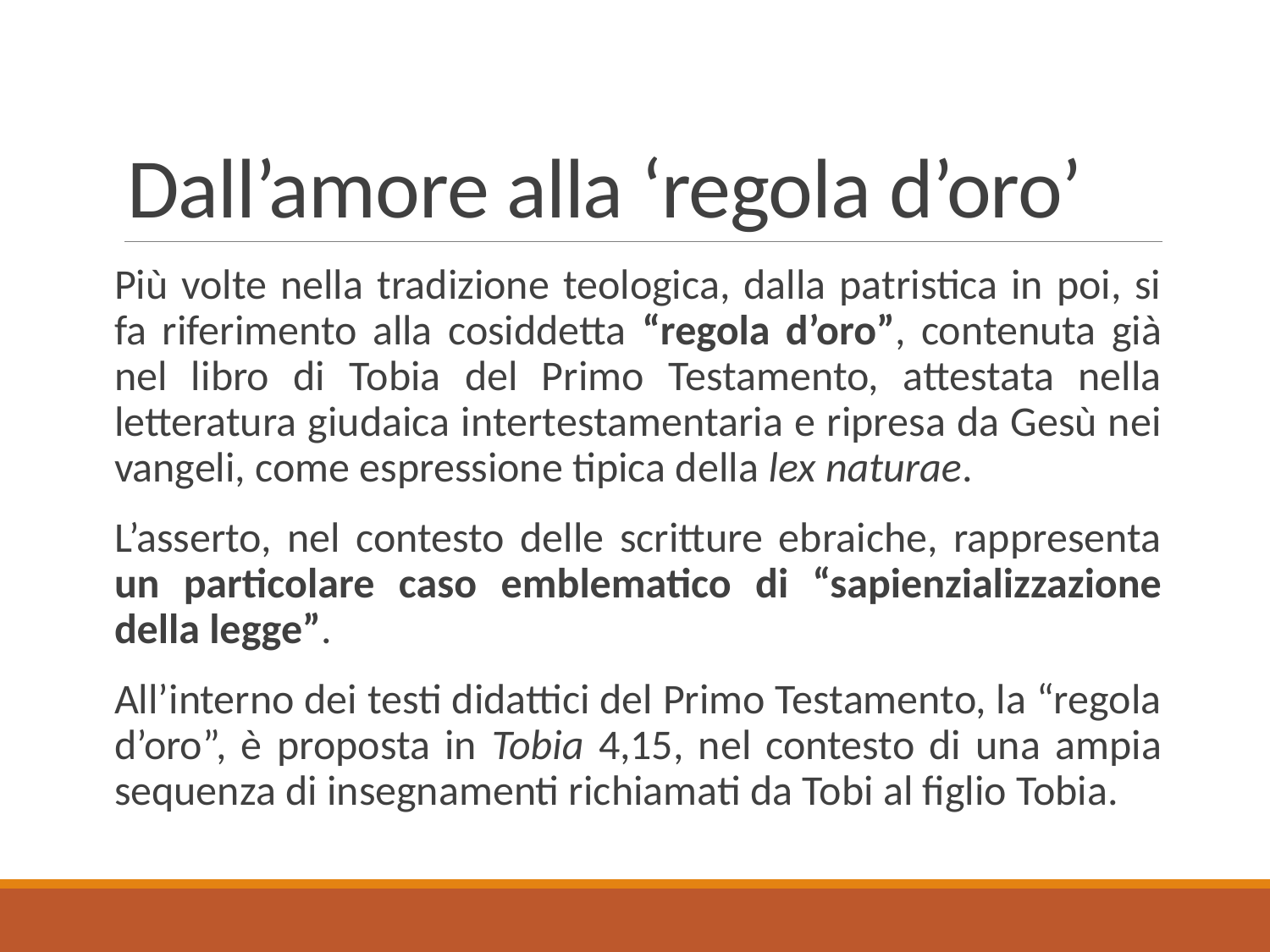

# Dall’amore alla ‘regola d’oro’
Più volte nella tradizione teologica, dalla patristica in poi, si fa riferimento alla cosiddetta “regola d’oro”, contenuta già nel libro di Tobia del Primo Testamento, attestata nella letteratura giudaica intertestamentaria e ripresa da Gesù nei vangeli, come espressione tipica della lex naturae.
L’asserto, nel contesto delle scritture ebraiche, rappresenta un particolare caso emblematico di “sapienzializzazione della legge”.
All’interno dei testi didattici del Primo Testamento, la “regola d’oro”, è proposta in Tobia 4,15, nel contesto di una ampia sequenza di insegnamenti richiamati da Tobi al figlio Tobia.